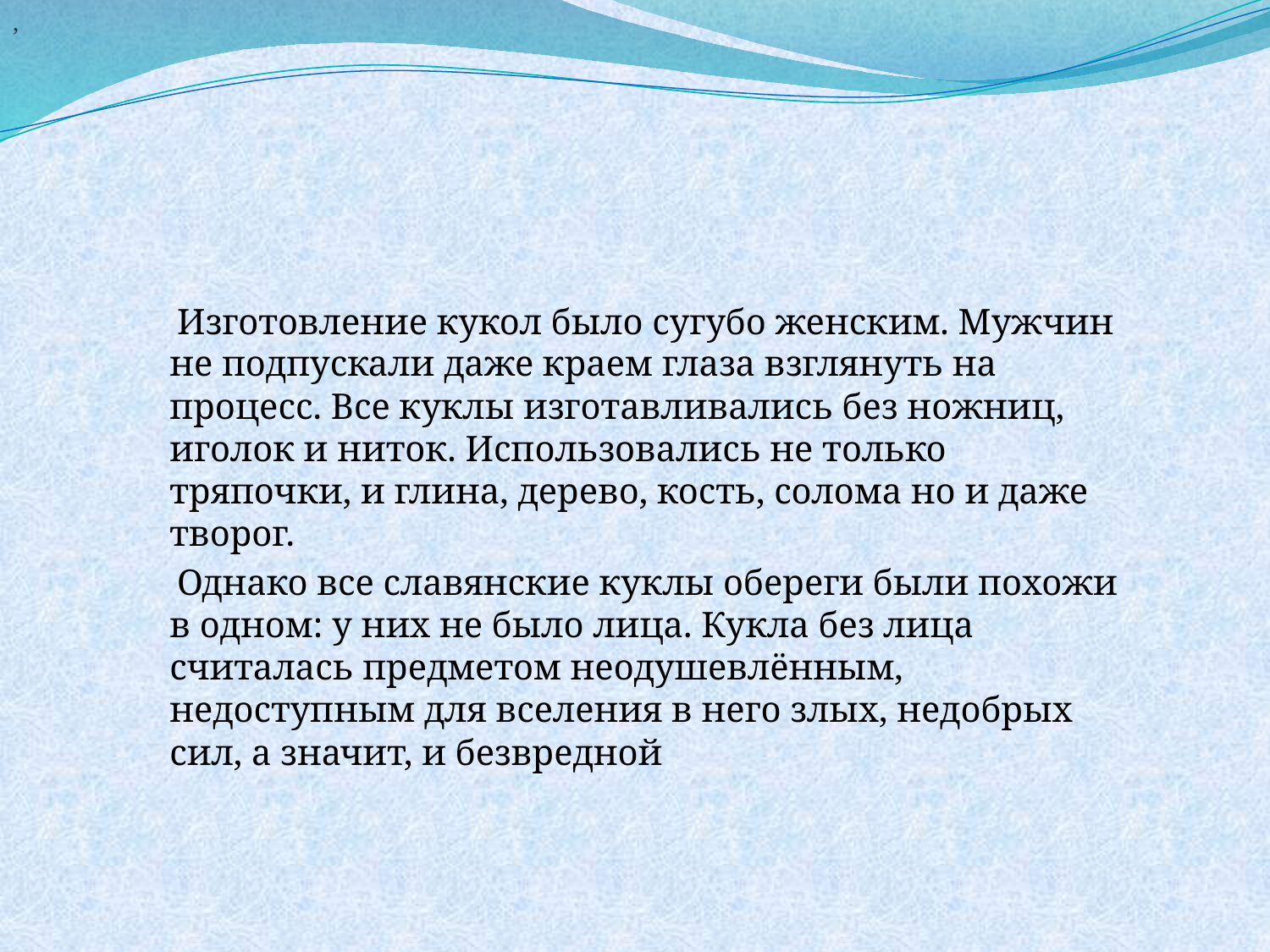

,
#

     Изготовление кукол было сугубо женским. Мужчин не подпускали даже краем глаза взглянуть на процесс. Все куклы изготавливались без ножниц, иголок и ниток. Использовались не только тряпочки, и глина, дерево, кость, солома но и даже творог.
     Однако все славянские куклы обереги были похожи в одном: у них не было лица. Кукла без лица считалась предметом неодушевлённым, недоступным для вселения в него злых, недобрых сил, а значит, и безвредной